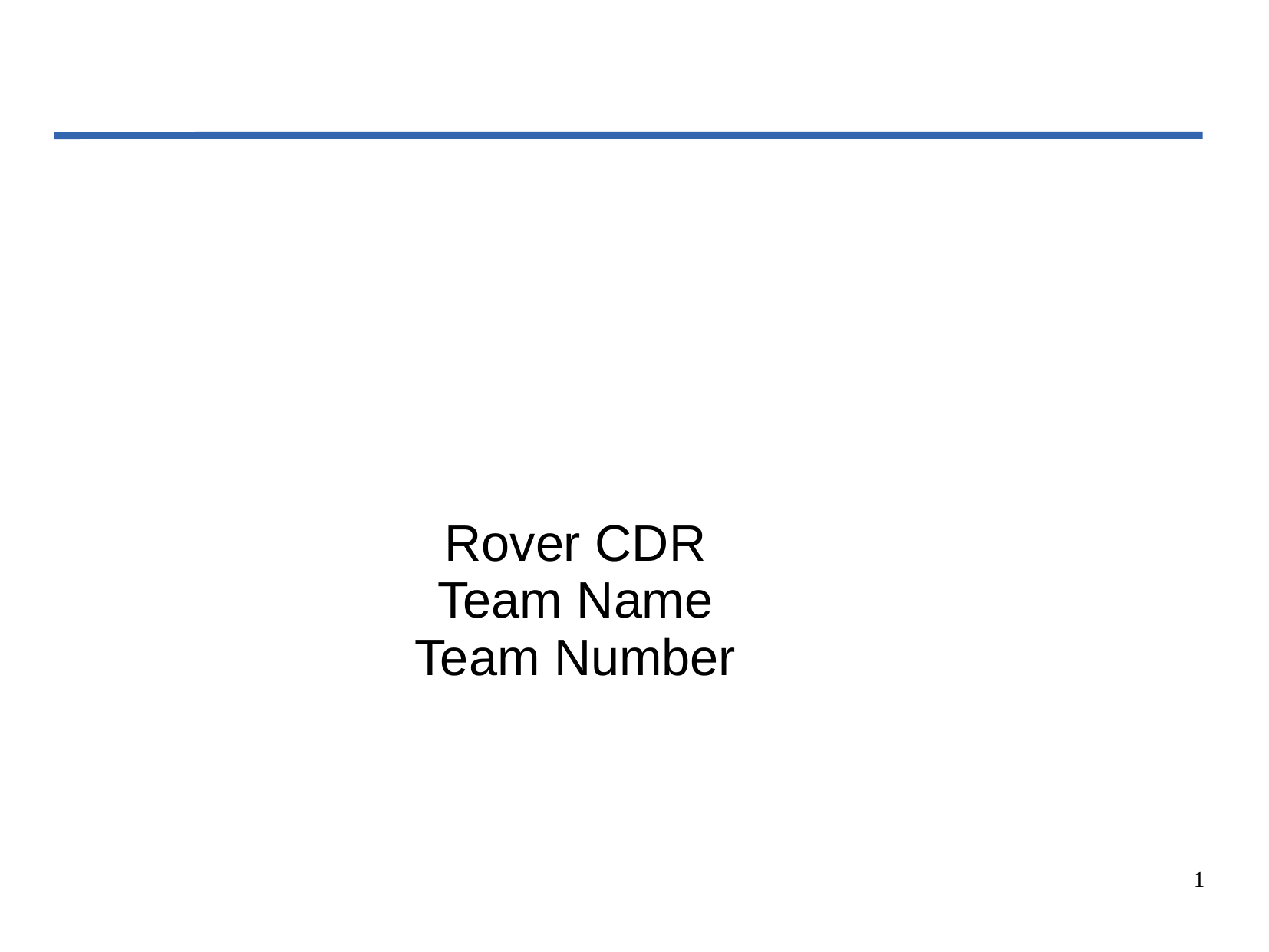

#
Rover CDR
Team Name
Team Number
1